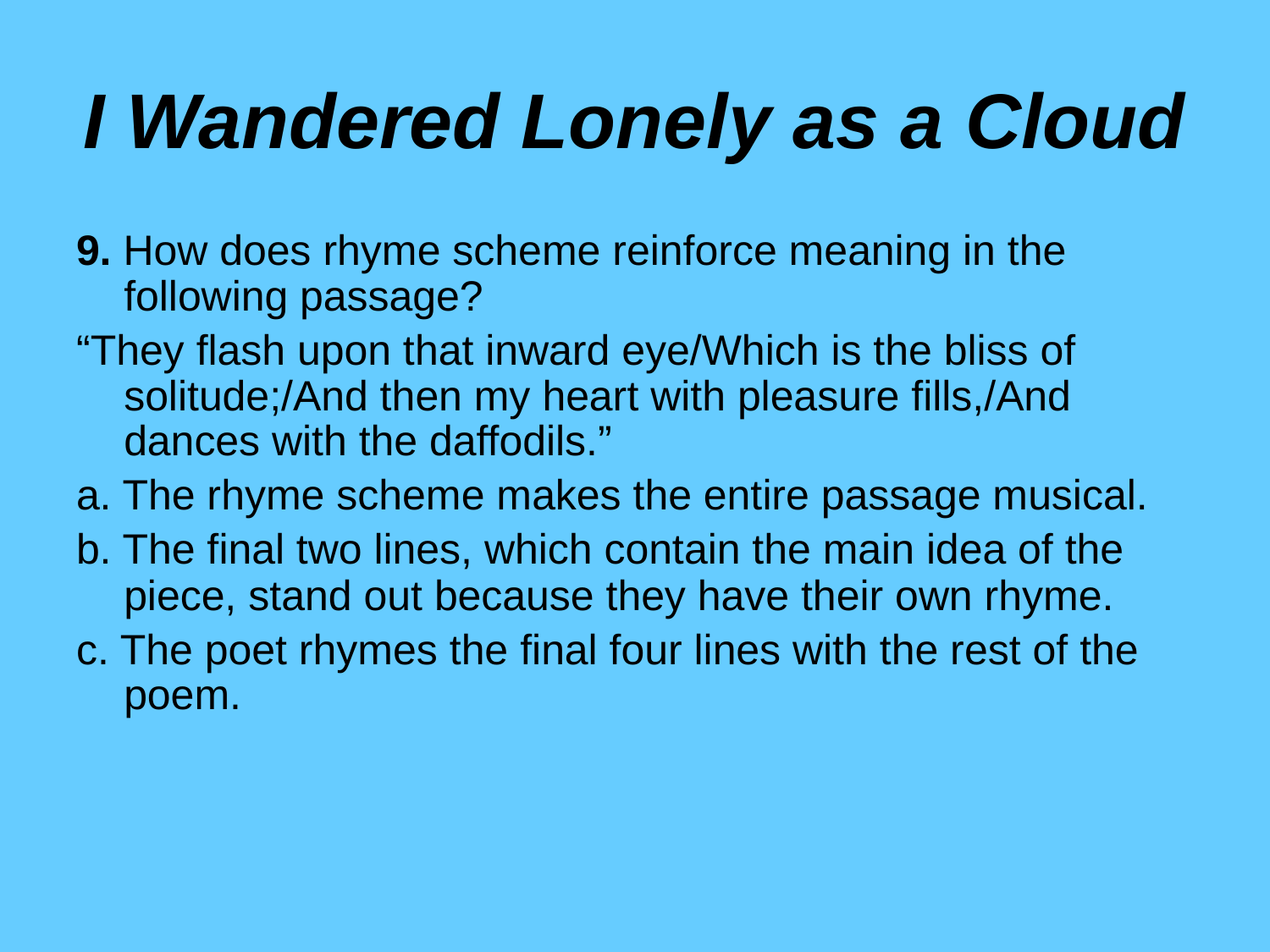

# I Wandered Lonely as a Cloud
9. How does rhyme scheme reinforce meaning in the following passage?
“They flash upon that inward eye/Which is the bliss of solitude;/And then my heart with pleasure fills,/And dances with the daffodils.”
a. The rhyme scheme makes the entire passage musical.
b. The final two lines, which contain the main idea of the piece, stand out because they have their own rhyme.
c. The poet rhymes the final four lines with the rest of the poem.